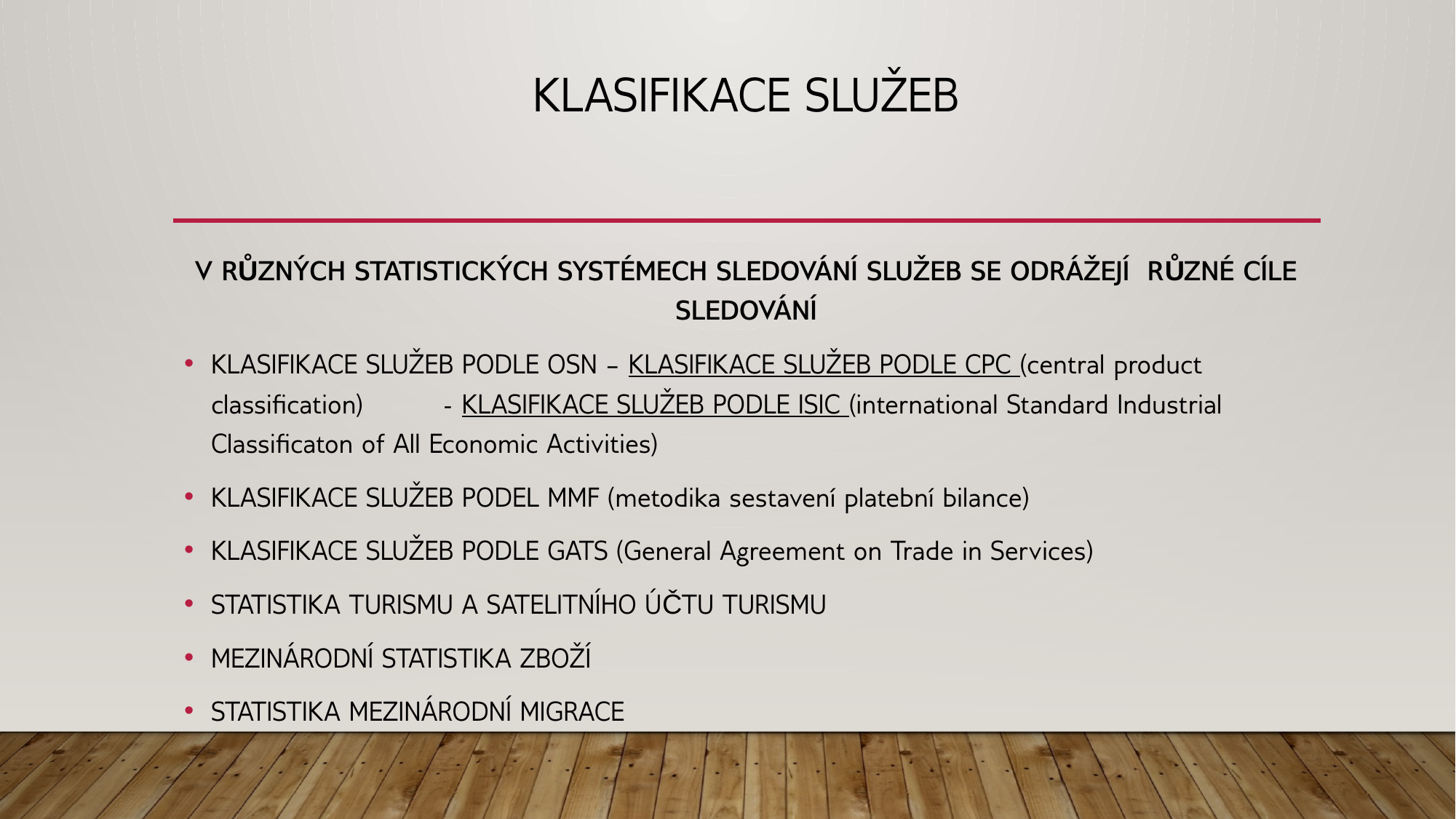

# KLASIFIKACE SLUŽEB
V různých statistických systémech sledování služeb se odrážejí  různé cíle sledování
Klasifikace služeb podle osn – KLASIFIKACE SLUŽEB PODLE CPC (central product classification) 			    - klasifikace služeb podle isic (international Standard Industrial Classificaton of All Economic Activities)
Klasifikace služeb podel mmf (metodika sestavení platební bilance)
Klasifikace služeb podle gats (General Agreement on Trade in Services)
Statistika turismu a satelitního účtu turismu
Mezinárodní statistika zboží
Statistika mezinárodní migrace